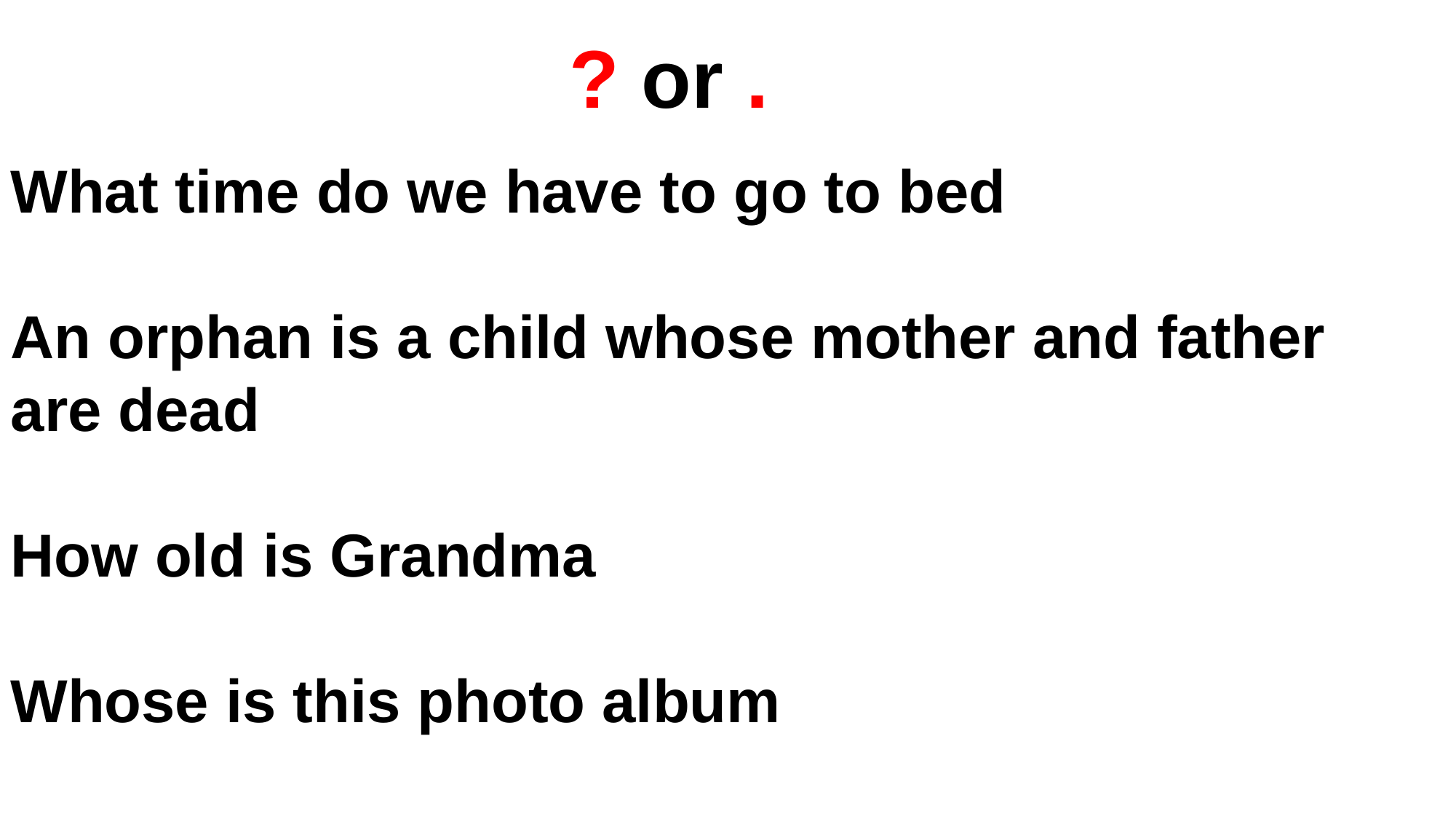

? or .
What time do we have to go to bed

An orphan is a child whose mother and father are dead

How old is Grandma

Whose is this photo album